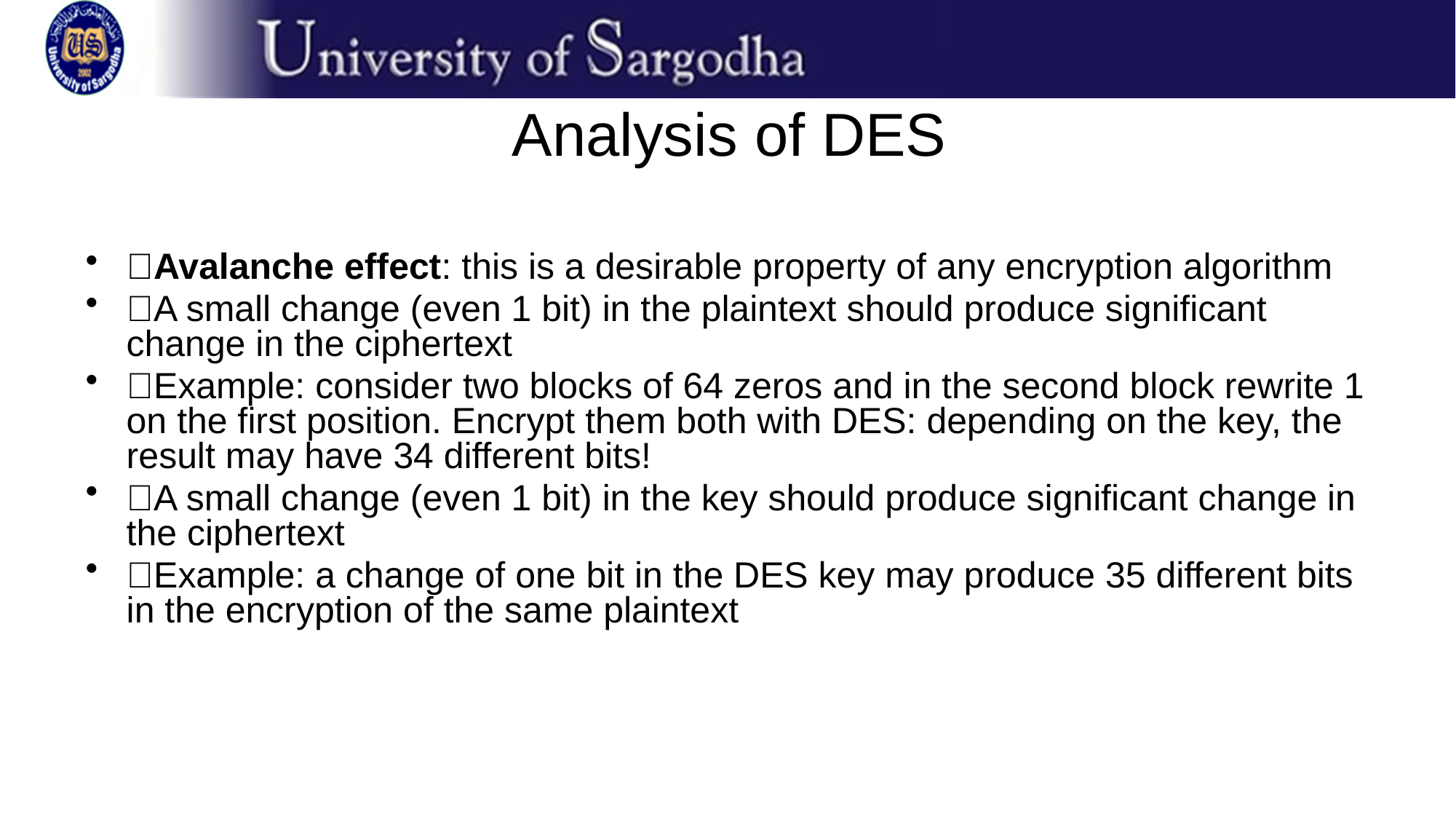

# Analysis of DES
􀂄Avalanche effect: this is a desirable property of any encryption algorithm
􀂉A small change (even 1 bit) in the plaintext should produce significant change in the ciphertext
􀂄Example: consider two blocks of 64 zeros and in the second block rewrite 1 on the first position. Encrypt them both with DES: depending on the key, the result may have 34 different bits!
􀂉A small change (even 1 bit) in the key should produce significant change in the ciphertext
􀂄Example: a change of one bit in the DES key may produce 35 different bits in the encryption of the same plaintext